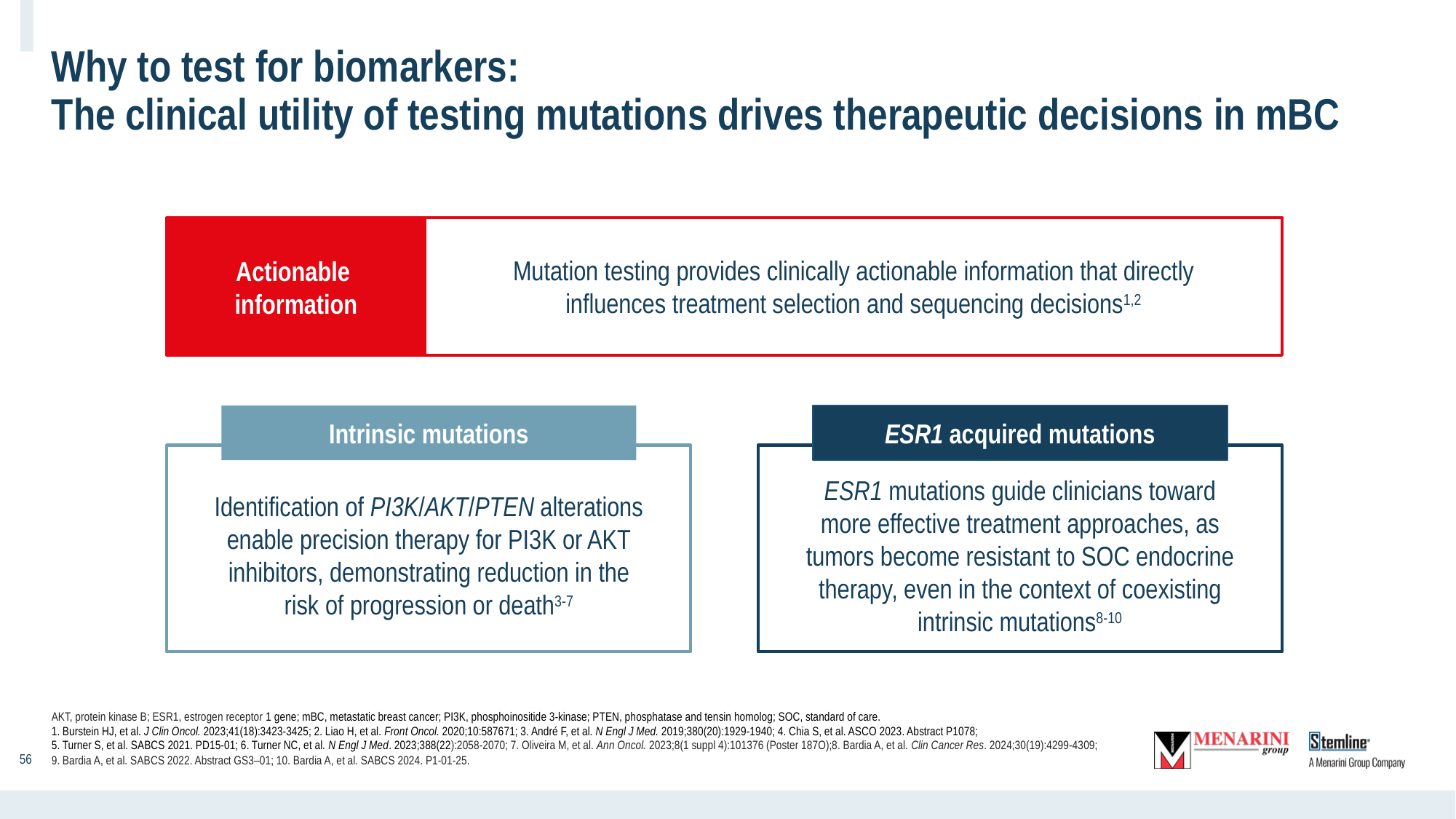

# Why to test for biomarkers:
The clinical utility of testing mutations drives therapeutic decisions in mBC
Mutation testing provides clinically actionable information that directly influences treatment selection and sequencing decisions1,2
Actionable
information
Intrinsic mutations
ESR1 acquired mutations
Identification of PI3K/AKT/PTEN alterations enable precision therapy for PI3K or AKT inhibitors, demonstrating reduction in the risk of progression or death3-7
ESR1 mutations guide clinicians toward more effective treatment approaches, as tumors become resistant to SOC endocrine therapy, even in the context of coexisting intrinsic mutations8-10
AKT, protein kinase B; ESR1, estrogen receptor 1 gene; mBC, metastatic breast cancer; PI3K, phosphoinositide 3-kinase; PTEN, phosphatase and tensin homolog; SOC, standard of care.
1. Burstein HJ, et al. J Clin Oncol. 2023;41(18):3423-3425; 2. Liao H, et al. Front Oncol. 2020;10:587671; 3. André F, et al. N Engl J Med. 2019;380(20):1929-1940; 4. Chia S, et al. ASCO 2023. Abstract P1078;
5. Turner S, et al. SABCS 2021. PD15-01; 6. Turner NC, et al. N Engl J Med. 2023;388(22):2058-2070; 7. Oliveira M, et al. Ann Oncol. 2023;8(1 suppl 4):101376 (Poster 187O);8. Bardia A, et al. Clin Cancer Res. 2024;30(19):4299-4309;
9. Bardia A, et al. SABCS 2022. Abstract GS3–01; 10. Bardia A, et al. SABCS 2024. P1-01-25.
56